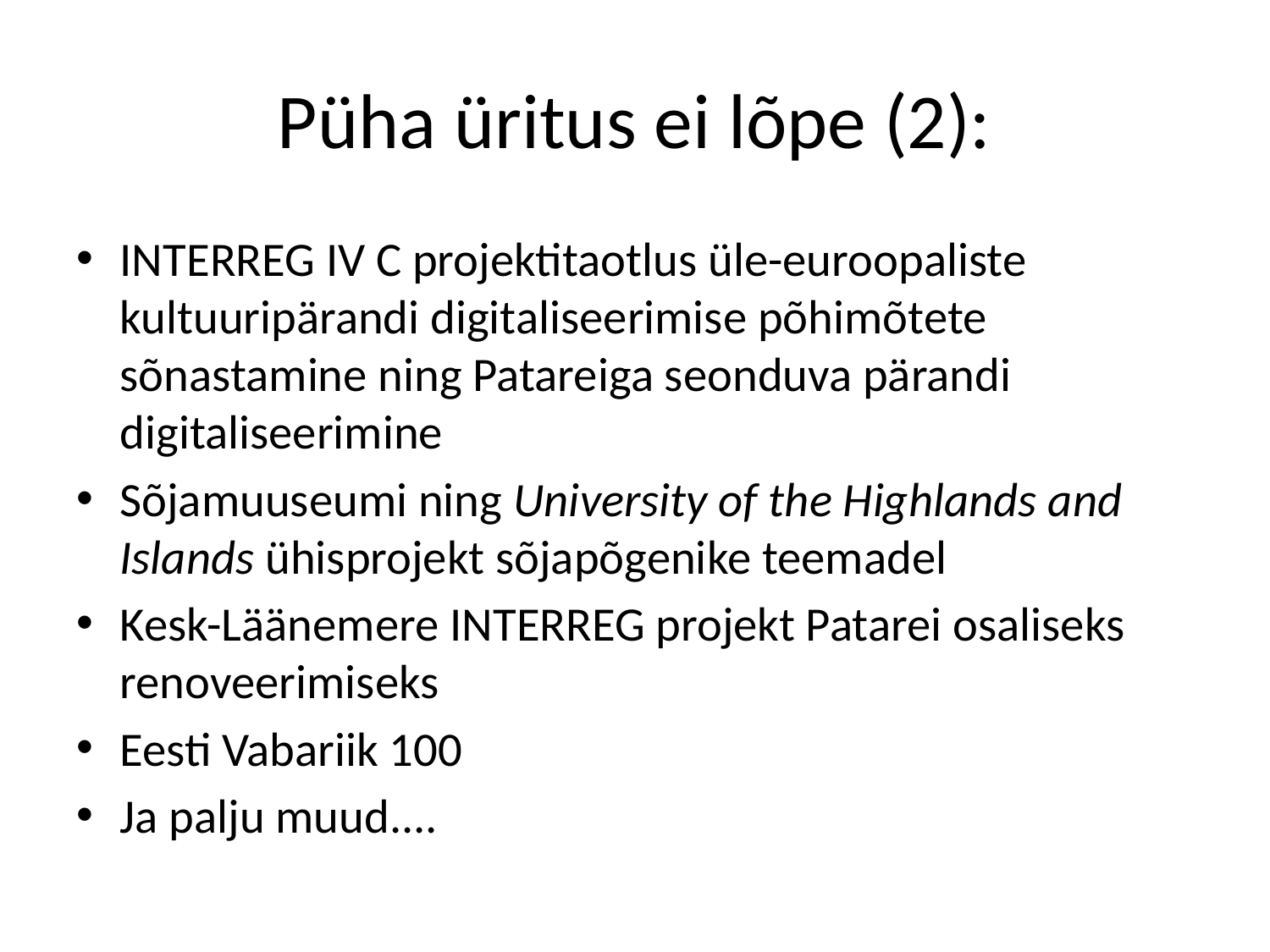

# Püha üritus ei lõpe (2):
INTERREG IV C projektitaotlus üle-euroopaliste kultuuripärandi digitaliseerimise põhimõtete sõnastamine ning Patareiga seonduva pärandi digitaliseerimine
Sõjamuuseumi ning University of the Highlands and Islands ühisprojekt sõjapõgenike teemadel
Kesk-Läänemere INTERREG projekt Patarei osaliseks renoveerimiseks
Eesti Vabariik 100
Ja palju muud....